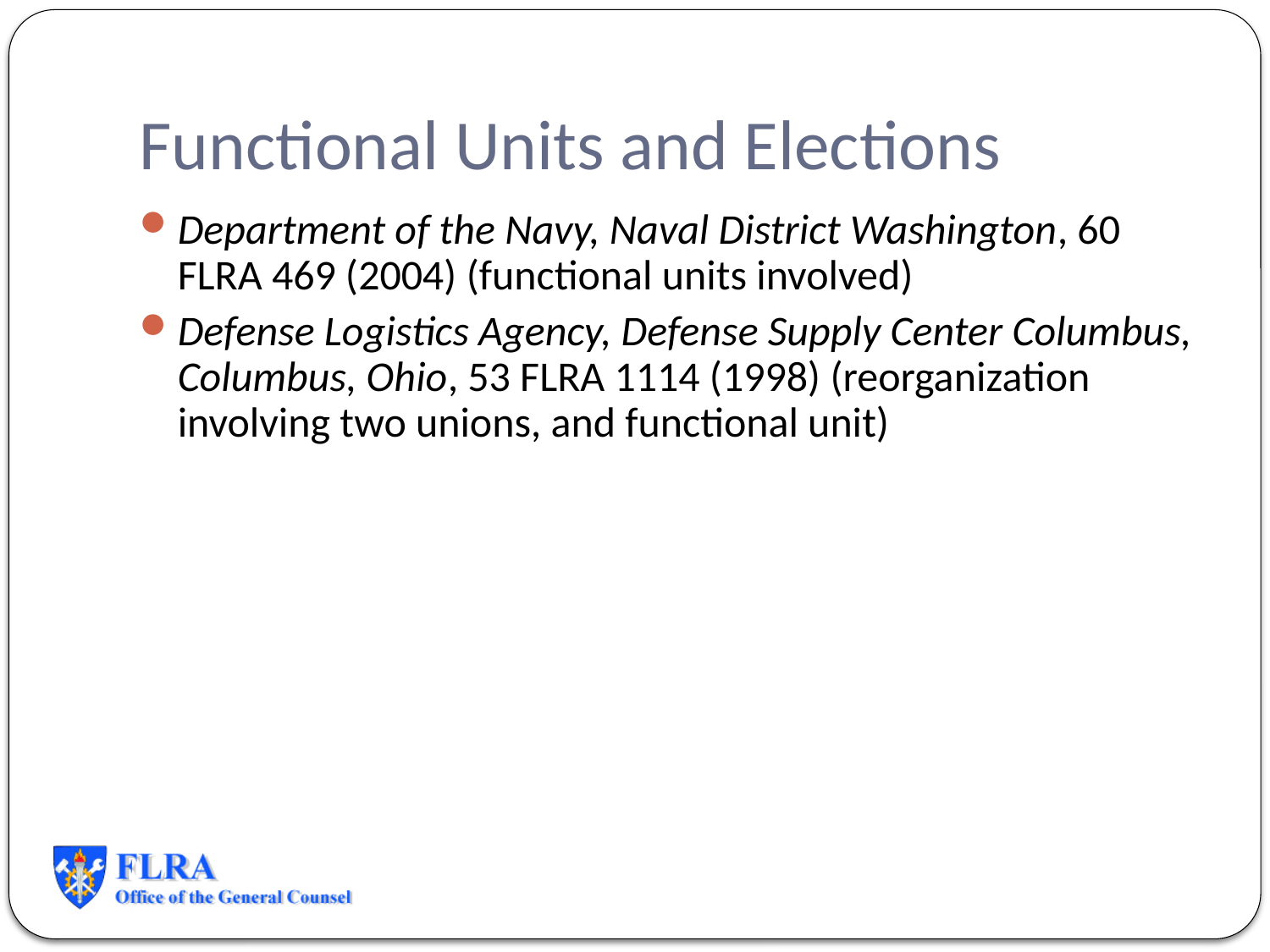

# Functional Units and Elections
Department of the Navy, Naval District Washington, 60 FLRA 469 (2004) (functional units involved)
Defense Logistics Agency, Defense Supply Center Columbus, Columbus, Ohio, 53 FLRA 1114 (1998) (reorganization involving two unions, and functional unit)